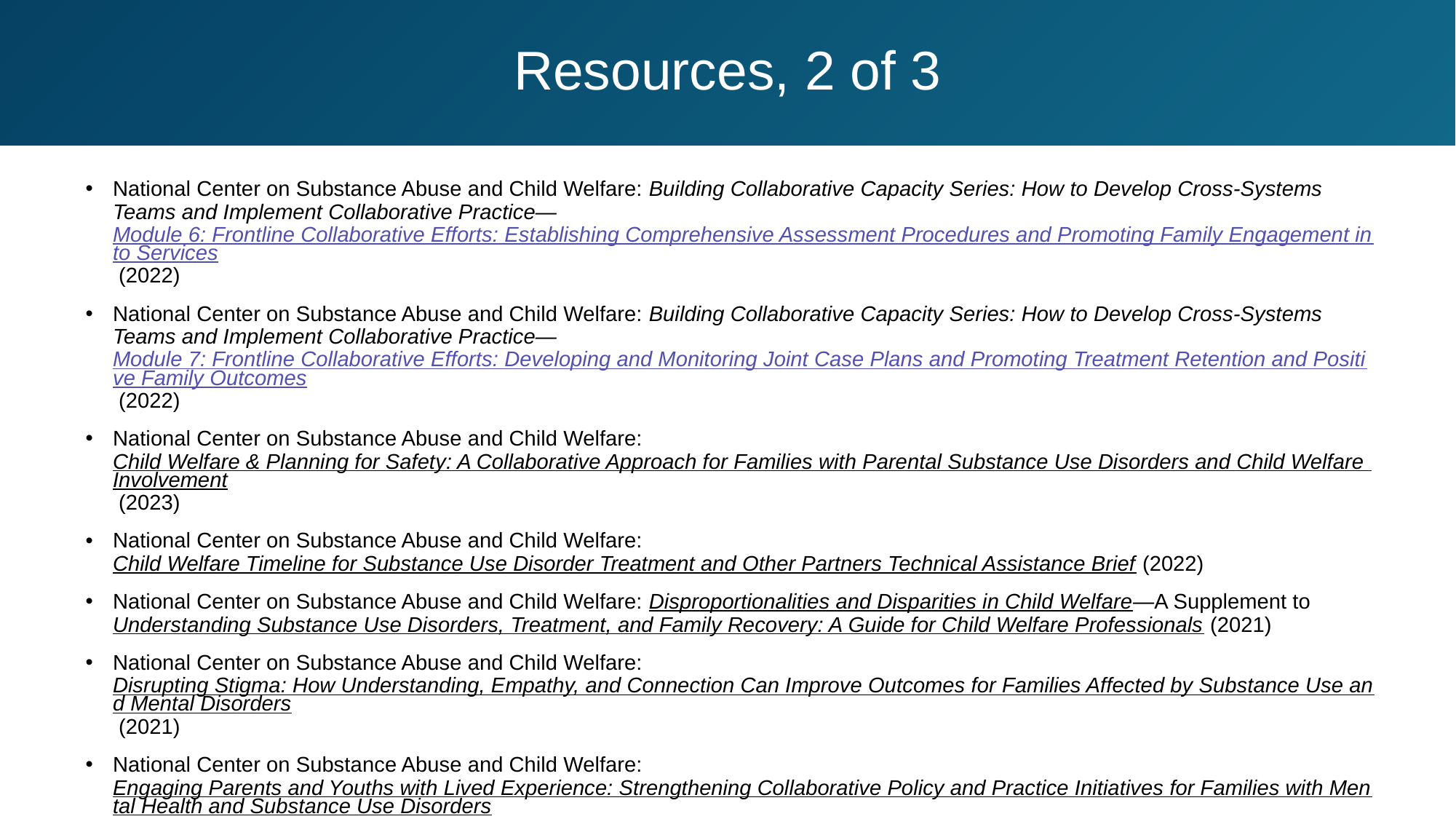

# Resources, 2 of 3
National Center on Substance Abuse and Child Welfare: Building Collaborative Capacity Series: How to Develop Cross-Systems Teams and Implement Collaborative Practice—Module 6: Frontline Collaborative Efforts: Establishing Comprehensive Assessment Procedures and Promoting Family Engagement into Services (2022)
National Center on Substance Abuse and Child Welfare: Building Collaborative Capacity Series: How to Develop Cross-Systems Teams and Implement Collaborative Practice—Module 7: Frontline Collaborative Efforts: Developing and Monitoring Joint Case Plans and Promoting Treatment Retention and Positive Family Outcomes (2022)
National Center on Substance Abuse and Child Welfare: Child Welfare & Planning for Safety: A Collaborative Approach for Families with Parental Substance Use Disorders and Child Welfare Involvement (2023)
National Center on Substance Abuse and Child Welfare: Child Welfare Timeline for Substance Use Disorder Treatment and Other Partners Technical Assistance Brief (2022)
National Center on Substance Abuse and Child Welfare: Disproportionalities and Disparities in Child Welfare—A Supplement to Understanding Substance Use Disorders, Treatment, and Family Recovery: A Guide for Child Welfare Professionals (2021)
National Center on Substance Abuse and Child Welfare: Disrupting Stigma: How Understanding, Empathy, and Connection Can Improve Outcomes for Families Affected by Substance Use and Mental Disorders (2021)
National Center on Substance Abuse and Child Welfare: Engaging Parents and Youths with Lived Experience: Strengthening Collaborative Policy and Practice Initiatives for Families with Mental Health and Substance Use Disorders (2022)
National Center on Substance Abuse and Child Welfare: Key Considerations for Applying an Equity Lens to Collaborative Practice (2022)
National Center on Substance Abuse and Child Welfare: Practice-Level Strategies to Create Systems-Level Change: Relationships (2022)